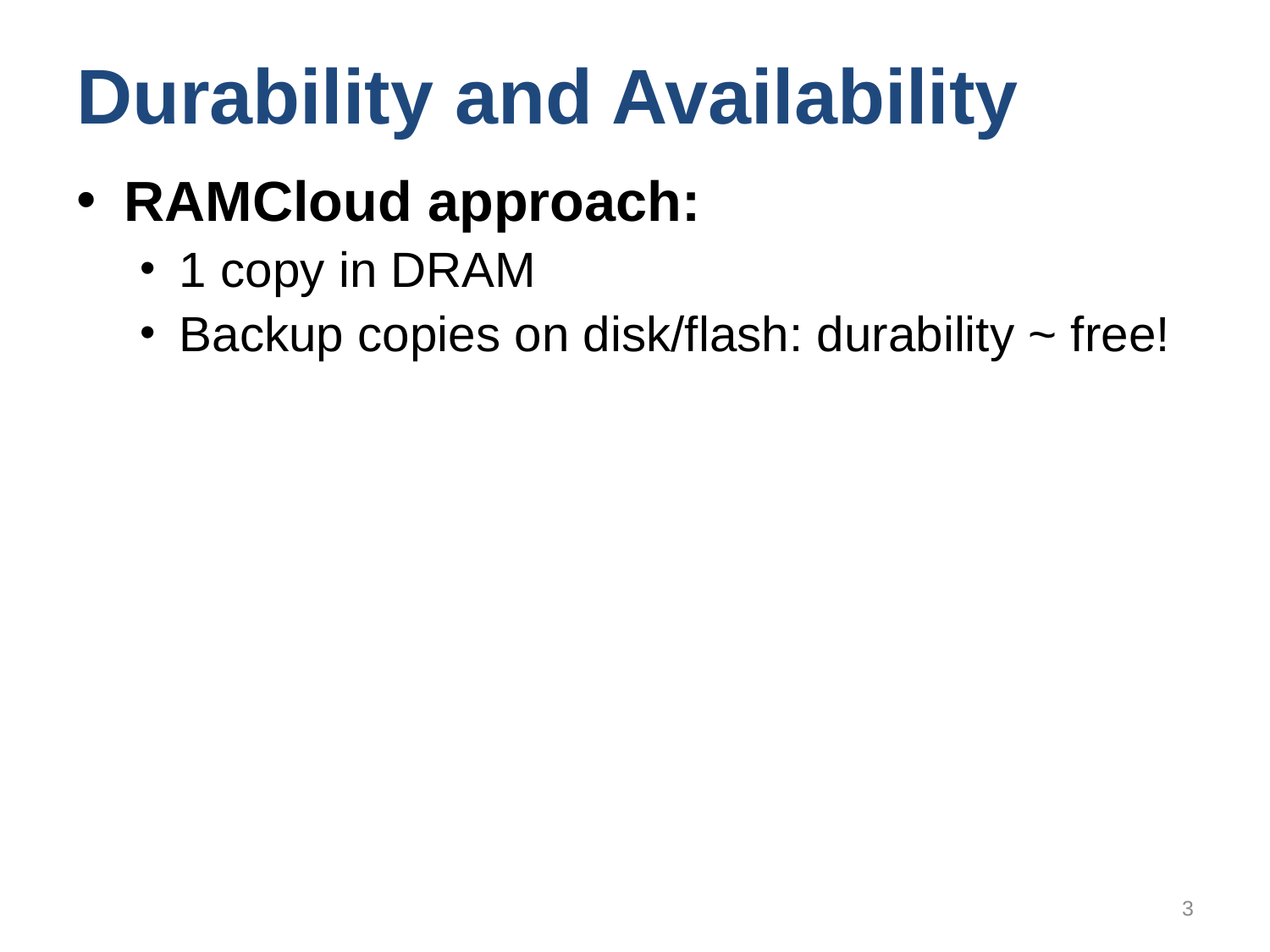

# Durability and Availability
RAMCloud approach:
1 copy in DRAM
Backup copies on disk/flash: durability ~ free!
3